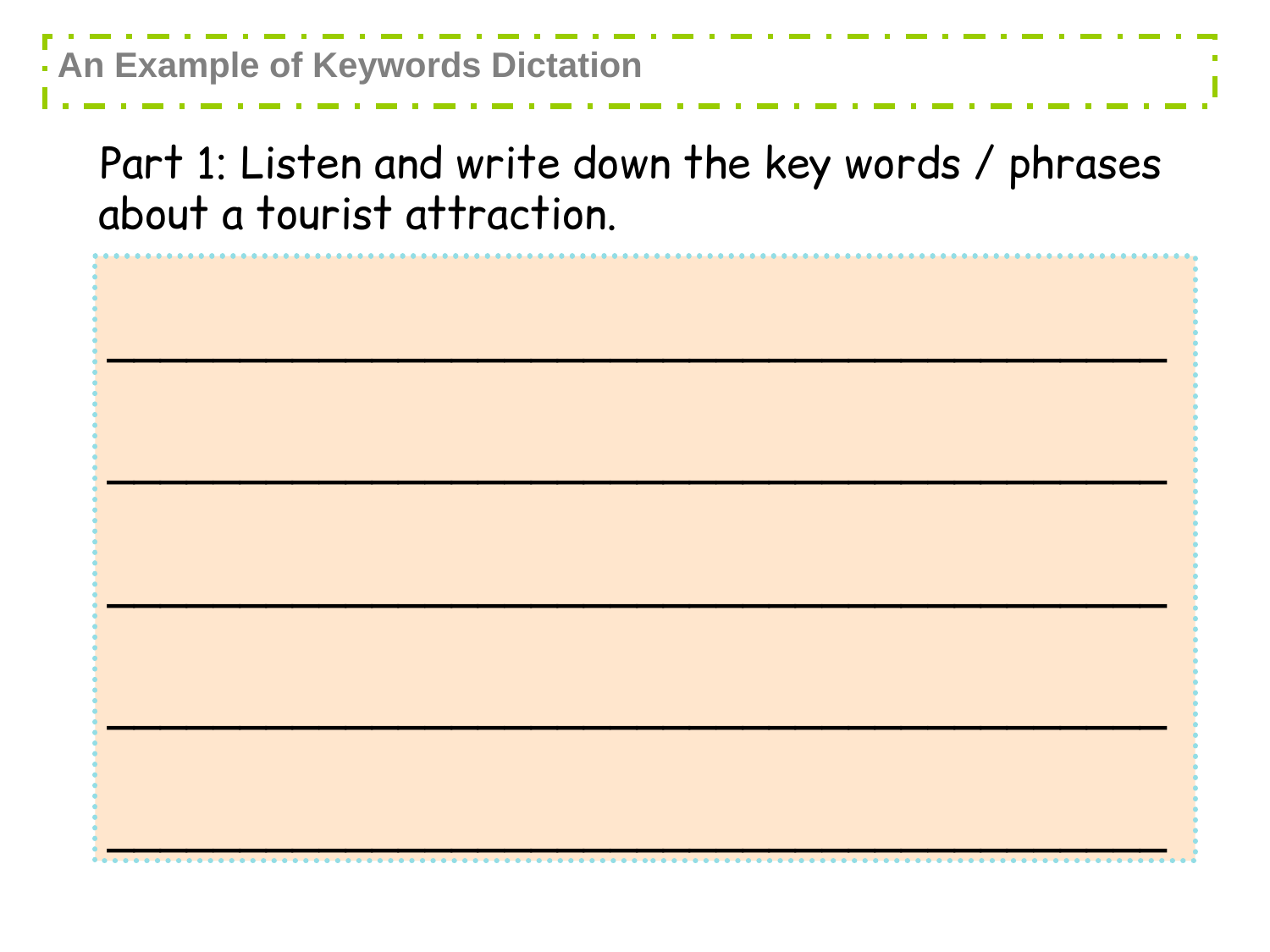

An Example of Keywords Dictation
   Part 1: Listen and write down the key words / phrases about a tourist attraction.
________________________________________
________________________________________
________________________________________
________________________________________
________________________________________